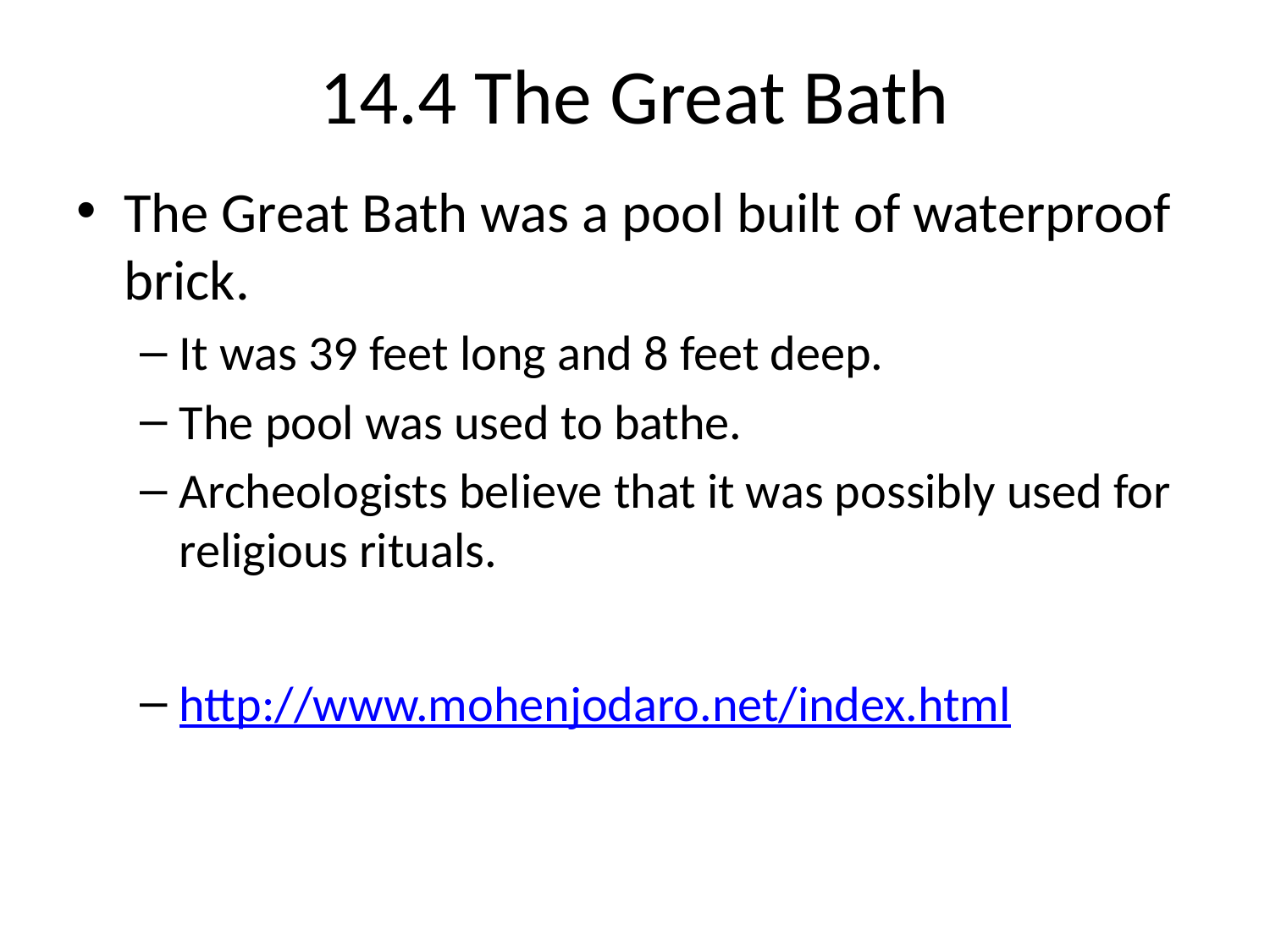

# 14.4 The Great Bath
The Great Bath was a pool built of waterproof brick.
It was 39 feet long and 8 feet deep.
The pool was used to bathe.
Archeologists believe that it was possibly used for religious rituals.

http://www.mohenjodaro.net/index.html